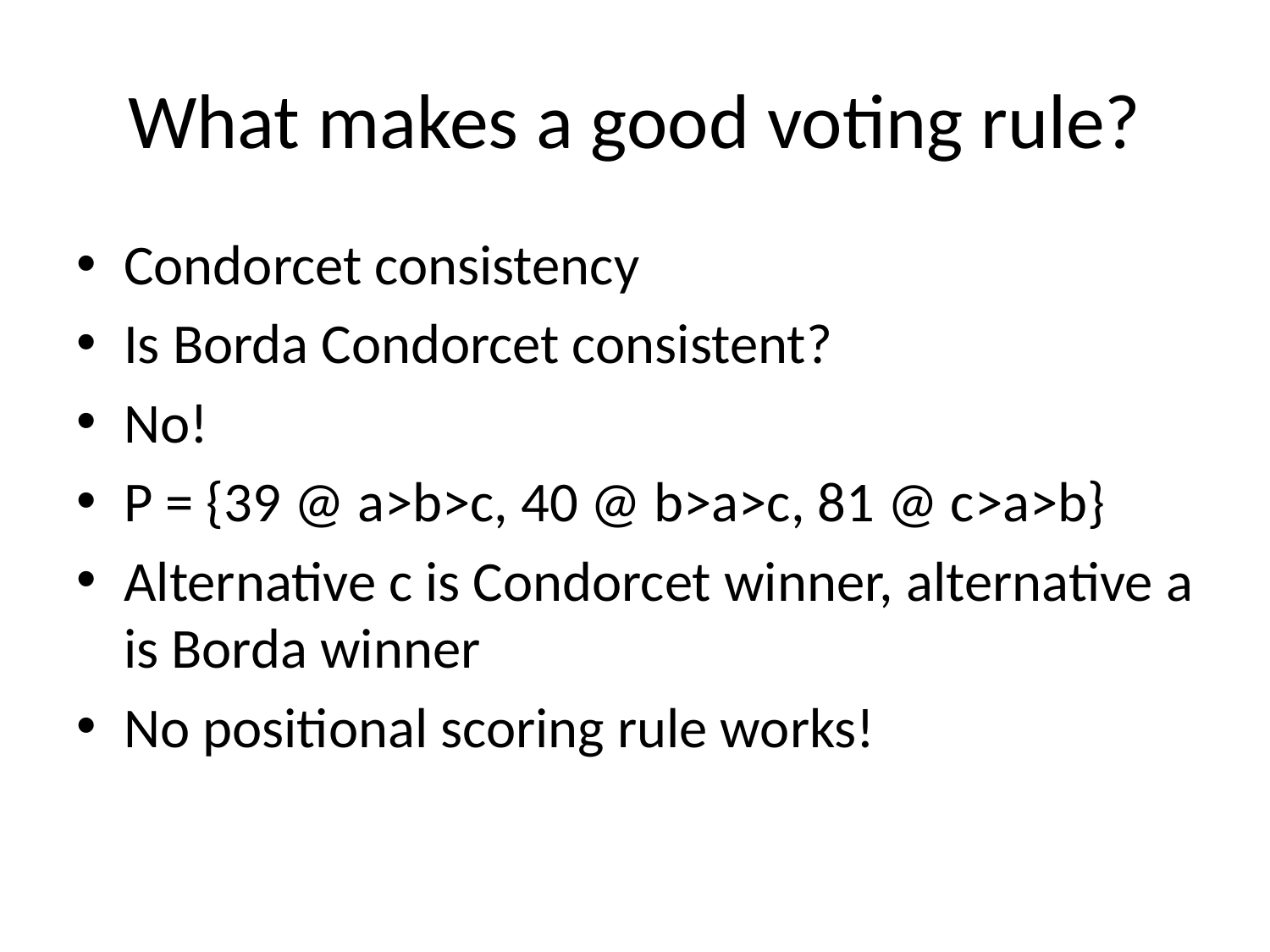

# What makes a good voting rule?
Condorcet consistency
Is Borda Condorcet consistent?
No!
P = {39 @ a>b>c, 40 @ b>a>c, 81 @ c>a>b}
Alternative c is Condorcet winner, alternative a is Borda winner
No positional scoring rule works!